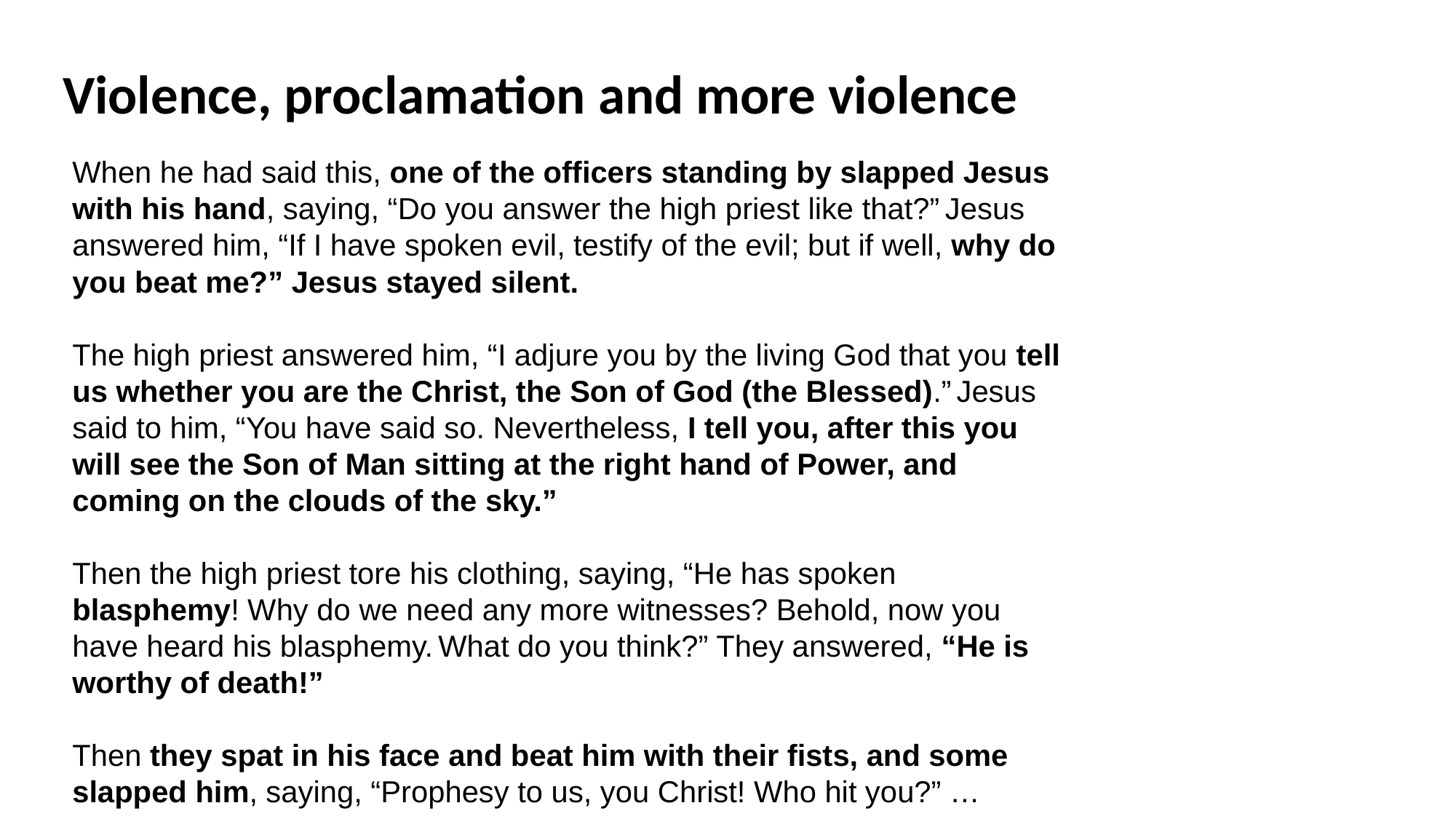

Violence, proclamation and more violence

When he had said this, one of the officers standing by slapped Jesus with his hand, saying, “Do you answer the high priest like that?” Jesus answered him, “If I have spoken evil, testify of the evil; but if well, why do you beat me?” Jesus stayed silent.

The high priest answered him, “I adjure you by the living God that you tell us whether you are the Christ, the Son of God (the Blessed).” Jesus said to him, “You have said so. Nevertheless, I tell you, after this you will see the Son of Man sitting at the right hand of Power, and coming on the clouds of the sky.”

Then the high priest tore his clothing, saying, “He has spoken blasphemy! Why do we need any more witnesses? Behold, now you have heard his blasphemy. What do you think?” They answered, “He is worthy of death!”

Then they spat in his face and beat him with their fists, and some slapped him, saying, “Prophesy to us, you Christ! Who hit you?” …